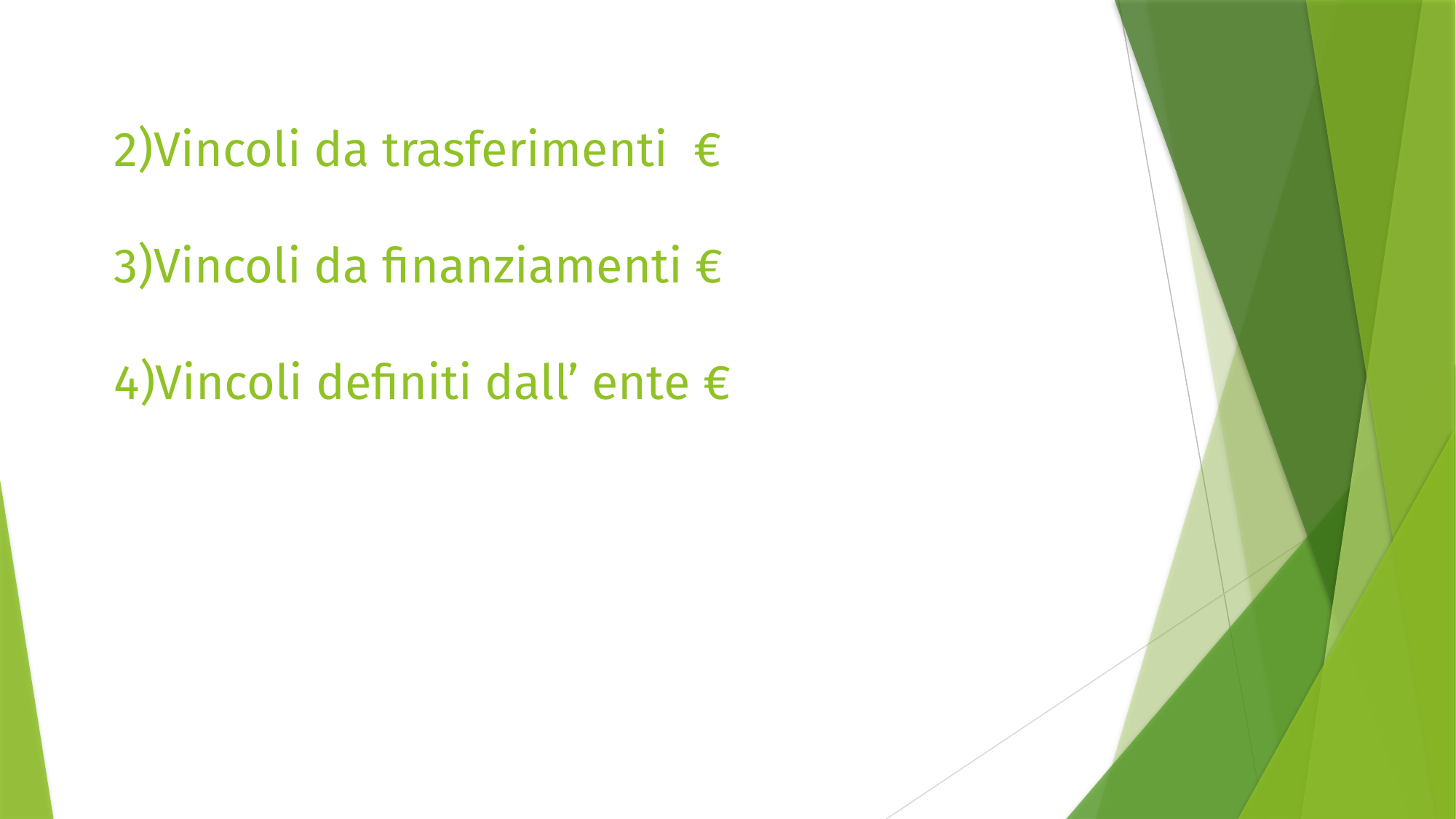

2)Vincoli da trasferimenti  €

3)Vincoli da finanziamenti €

4)Vincoli definiti dall’ ente €